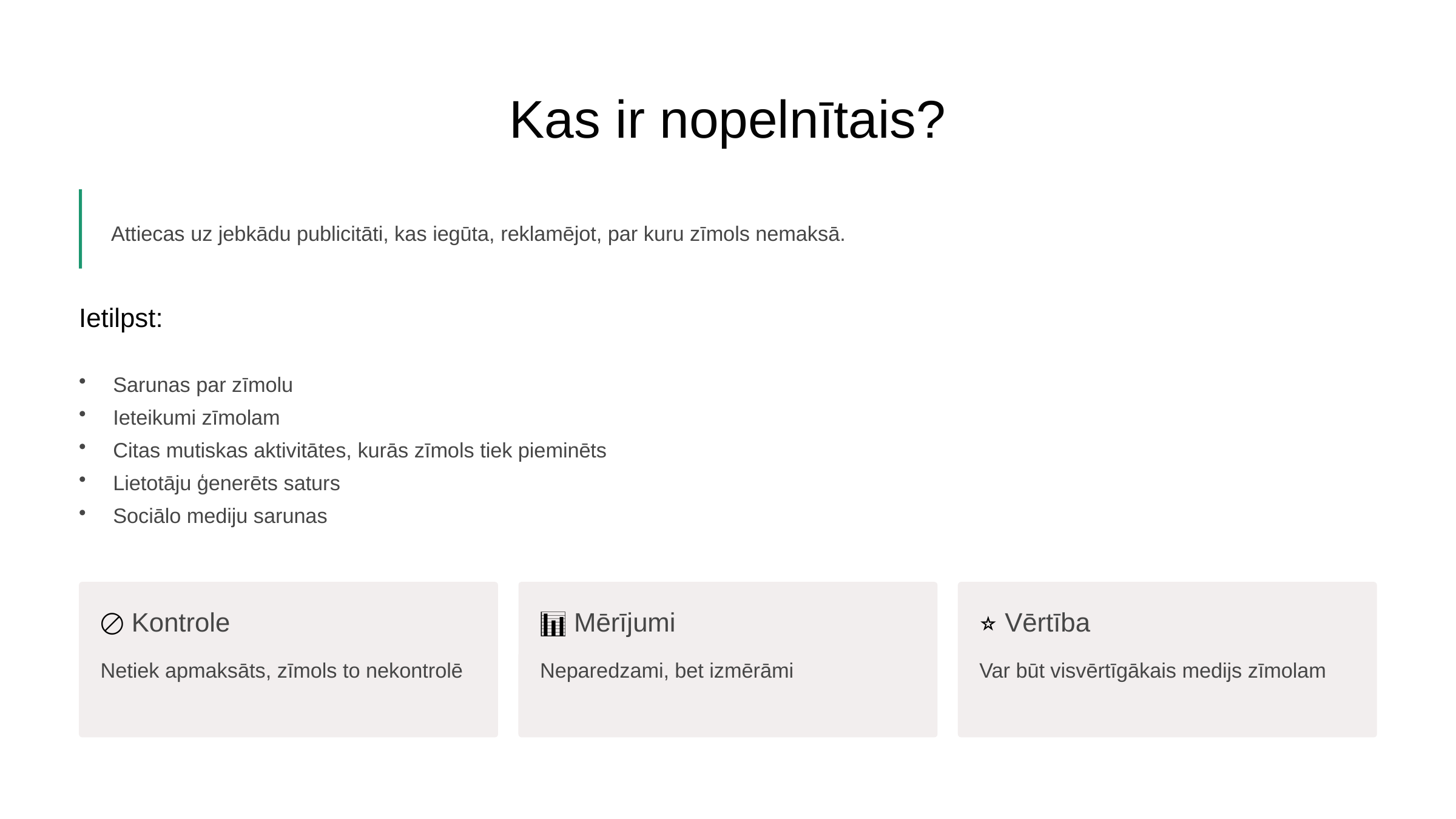

Kas ir nopelnītais?

Attiecas uz jebkādu publicitāti, kas iegūta, reklamējot, par kuru zīmols nemaksā.
Ietilpst:
Sarunas par zīmolu
Ieteikumi zīmolam
Citas mutiskas aktivitātes, kurās zīmols tiek pieminēts
Lietotāju ģenerēts saturs
Sociālo mediju sarunas

🚫 Kontrole
📊 Mērījumi
⭐ Vērtība
Netiek apmaksāts, zīmols to nekontrolē
Neparedzami, bet izmērāmi
Var būt visvērtīgākais medijs zīmolam